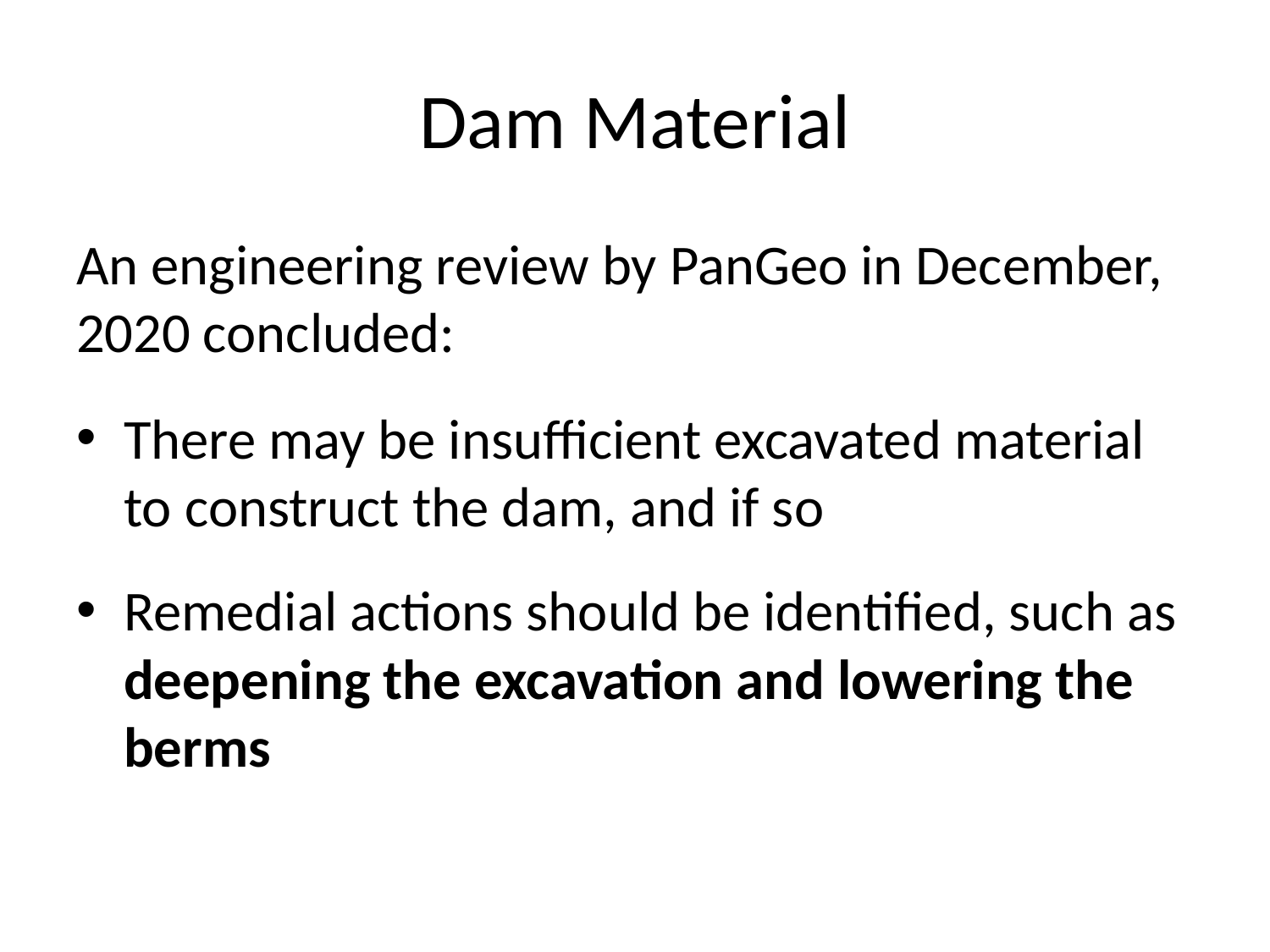

# Dam Material
An engineering review by PanGeo in December, 2020 concluded:

There may be insufficient excavated material to construct the dam, and if so

Remedial actions should be identified, such as deepening the excavation and lowering the berms